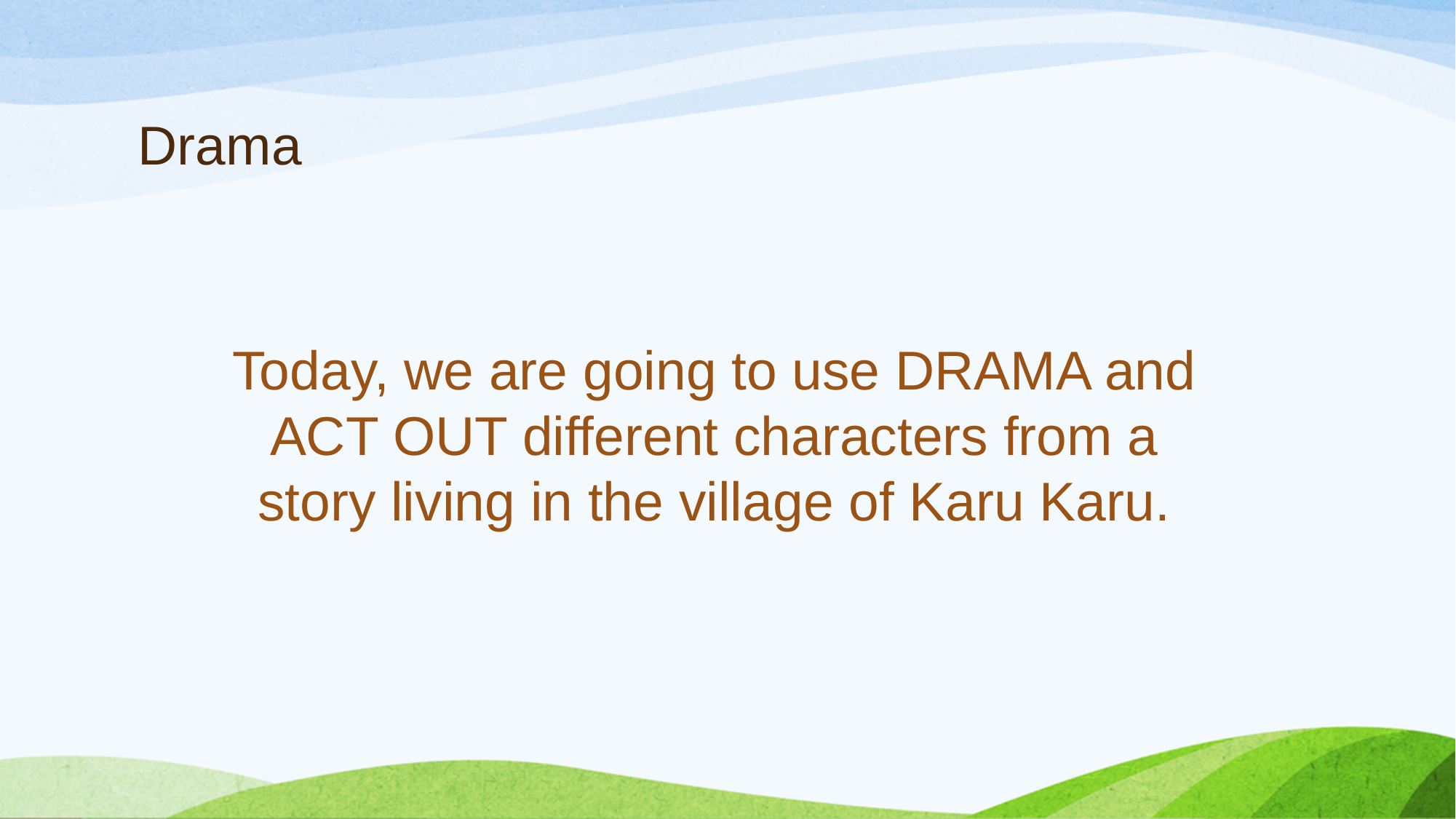

# Drama
Today, we are going to use DRAMA and ACT OUT different characters from a story living in the village of Karu Karu.